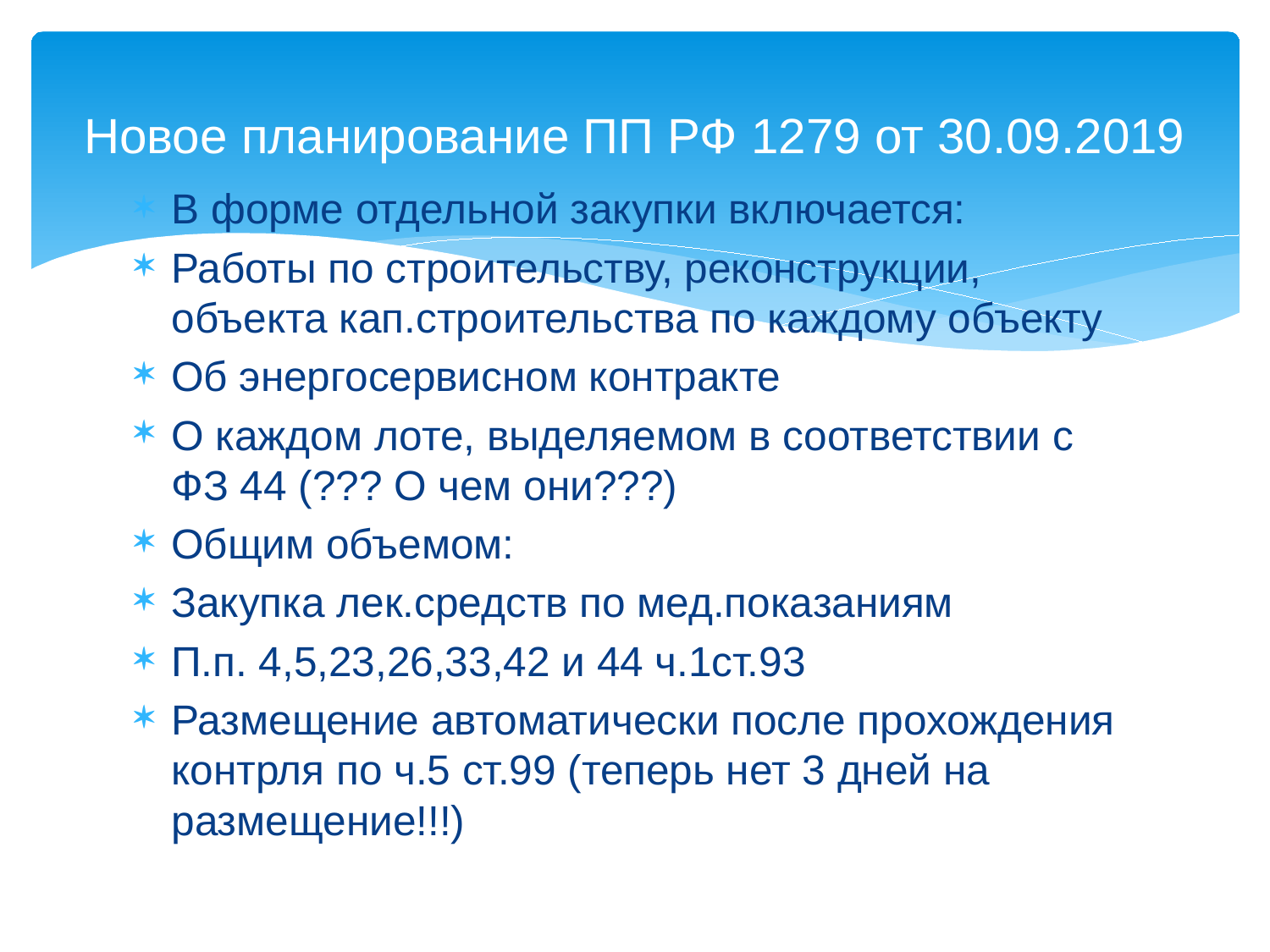

# Новое планирование ПП РФ 1279 от 30.09.2019
В форме отдельной закупки включается:
Работы по строительству, реконструкции, объекта кап.строительства по каждому объекту
Об энергосервисном контракте
О каждом лоте, выделяемом в соответствии с ФЗ 44 (??? О чем они???)
Общим объемом:
Закупка лек.средств по мед.показаниям
П.п. 4,5,23,26,33,42 и 44 ч.1ст.93
Размещение автоматически после прохождения контрля по ч.5 ст.99 (теперь нет 3 дней на размещение!!!)